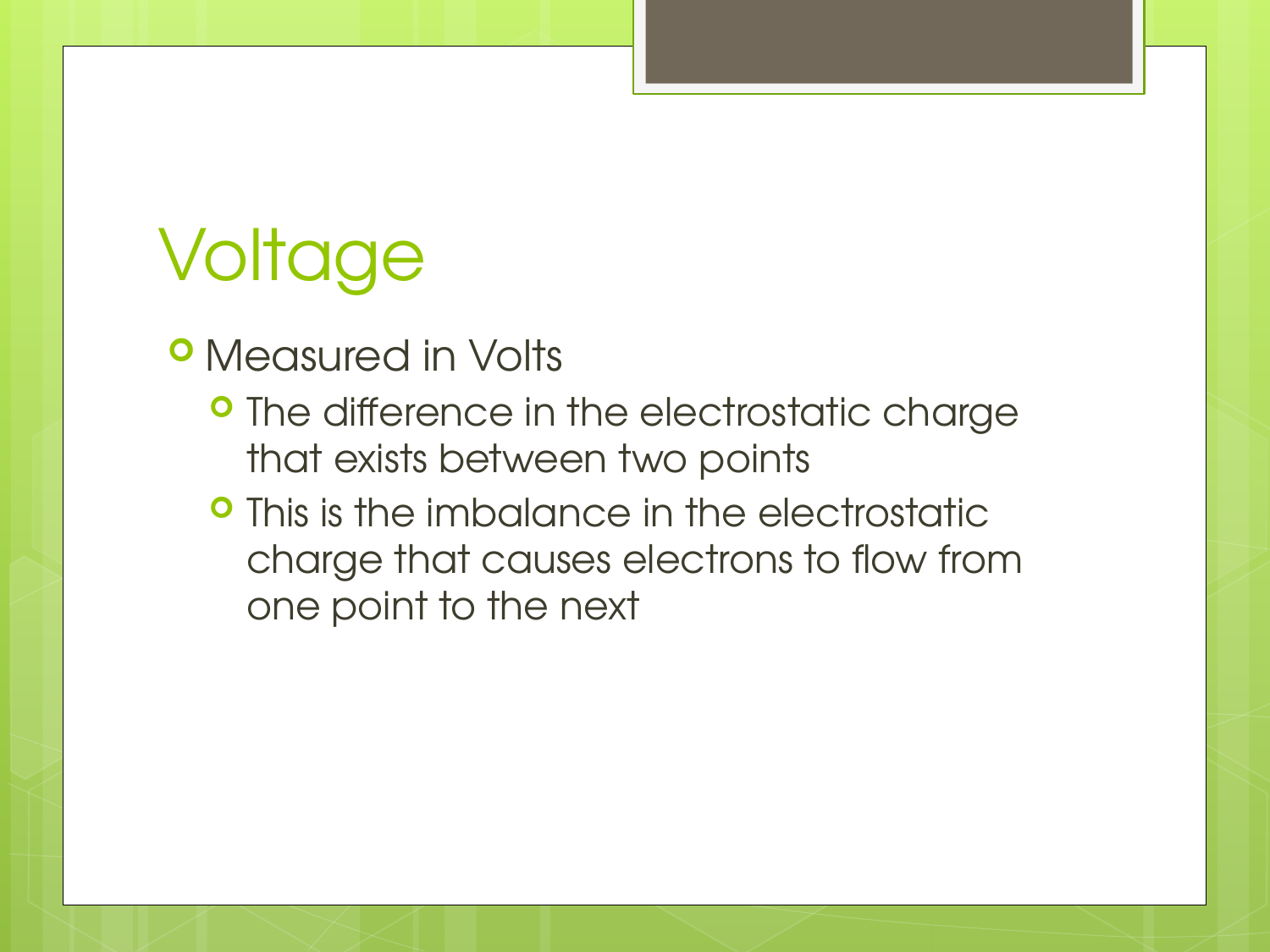

# Voltage
Measured in Volts
The difference in the electrostatic charge that exists between two points
This is the imbalance in the electrostatic charge that causes electrons to flow from one point to the next